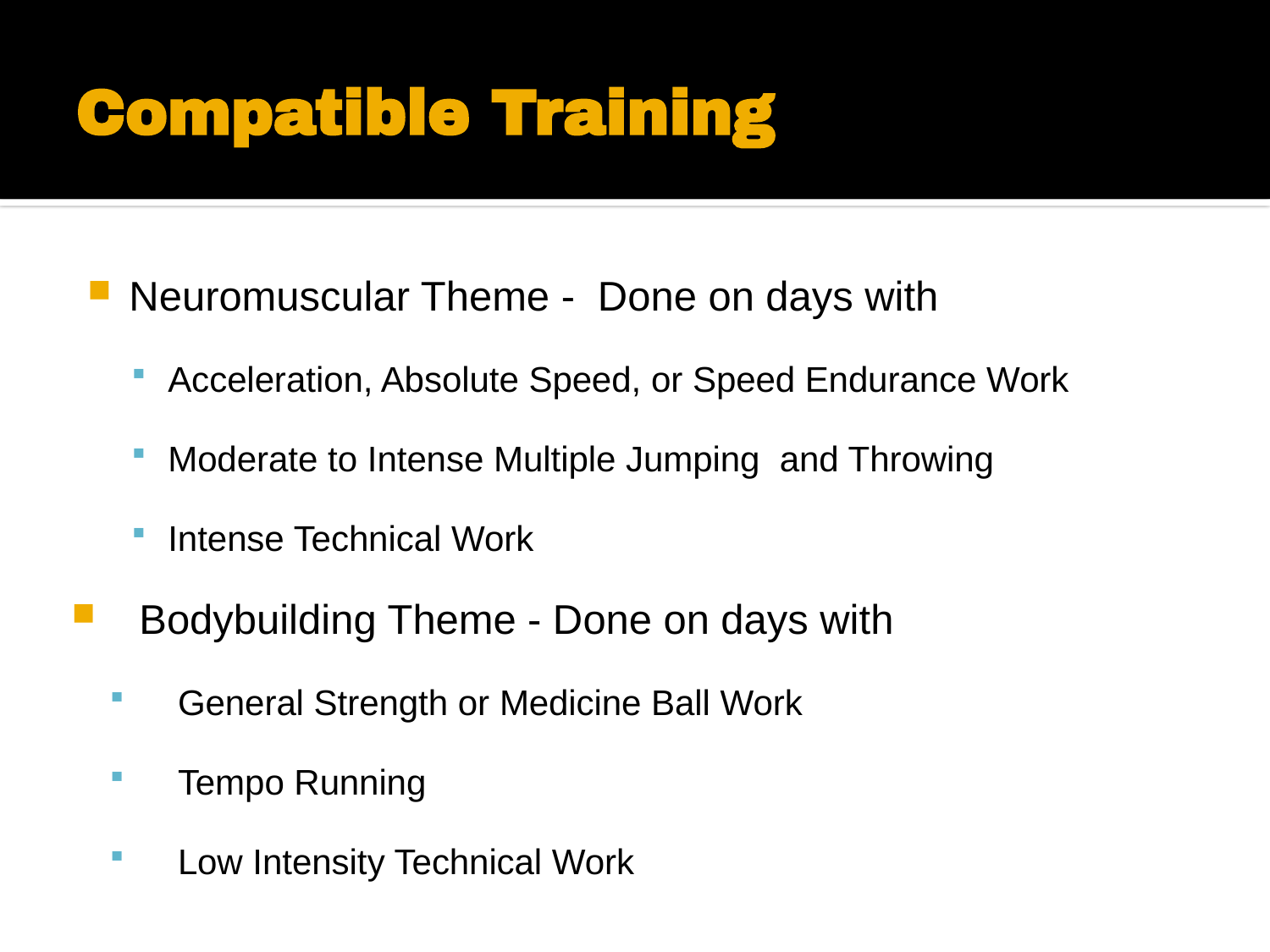

# Compatible Training
Neuromuscular Theme -  Done on days with
Acceleration, Absolute Speed, or Speed Endurance Work
Moderate to Intense Multiple Jumping  and Throwing
Intense Technical Work
Bodybuilding Theme - Done on days with
General Strength or Medicine Ball Work
Tempo Running
Low Intensity Technical Work